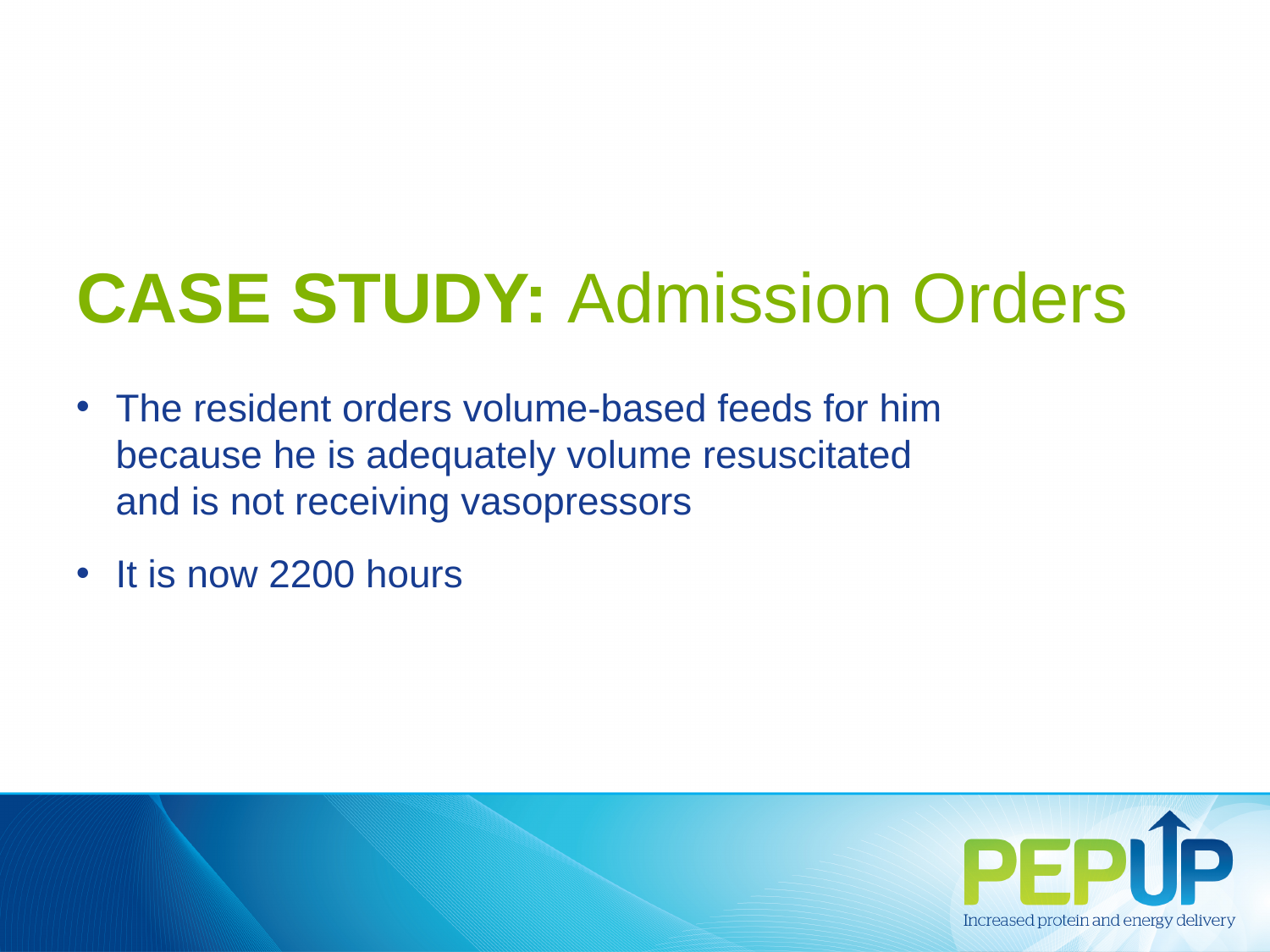

# CASE STUDY: Admission Orders
The resident orders volume-based feeds for him because he is adequately volume resuscitated
and is not receiving vasopressors
It is now 2200 hours